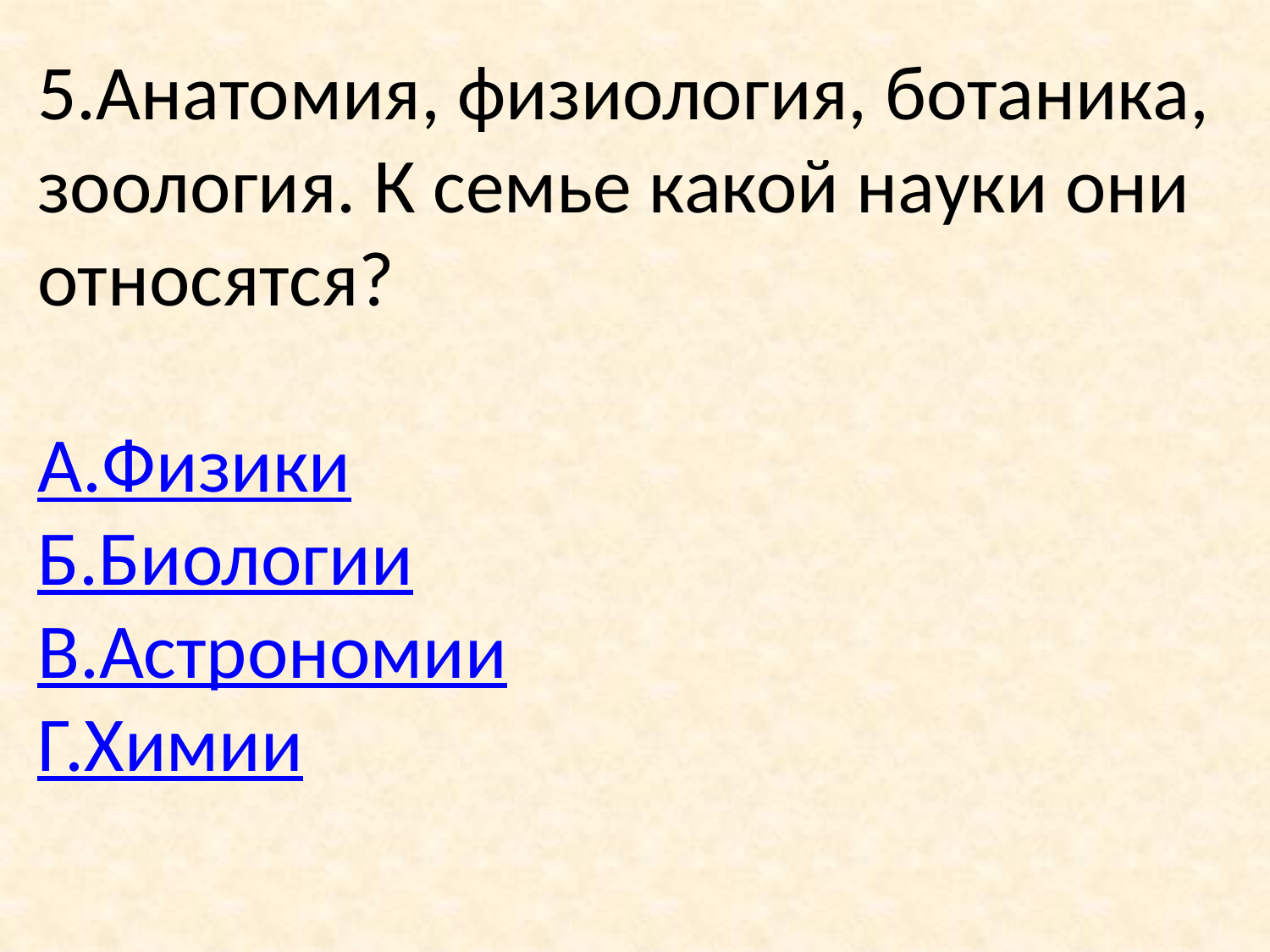

5.Анатомия, физиология, ботаника, зоология. К семье какой науки они относятся?

А.Физики
Б.Биологии
В.Астрономии
Г.Химии